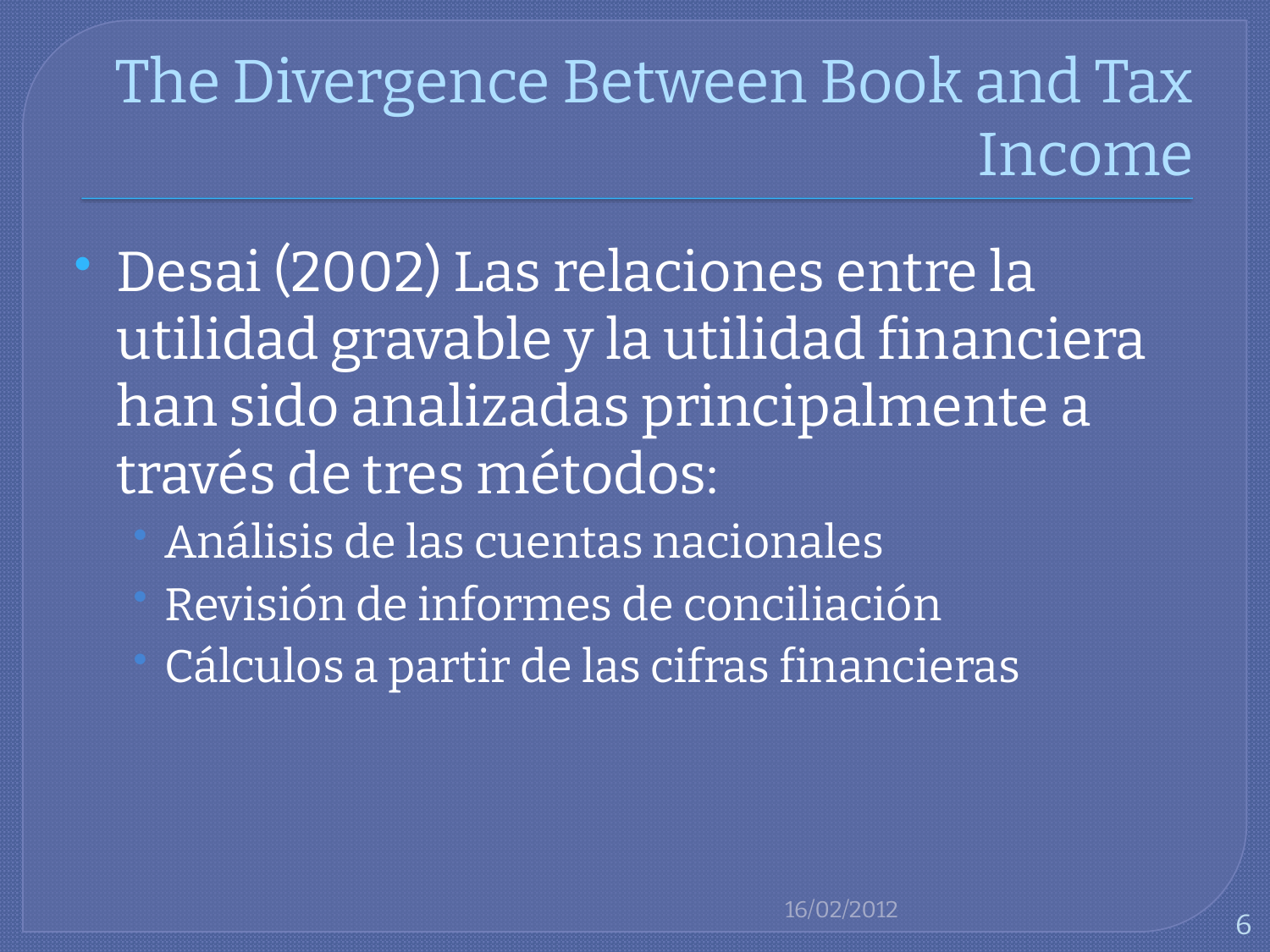

# The Divergence Between Book and Tax Income
Desai (2002) Las relaciones entre la utilidad gravable y la utilidad financiera han sido analizadas principalmente a través de tres métodos:
Análisis de las cuentas nacionales
Revisión de informes de conciliación
Cálculos a partir de las cifras financieras
16/02/2012
6